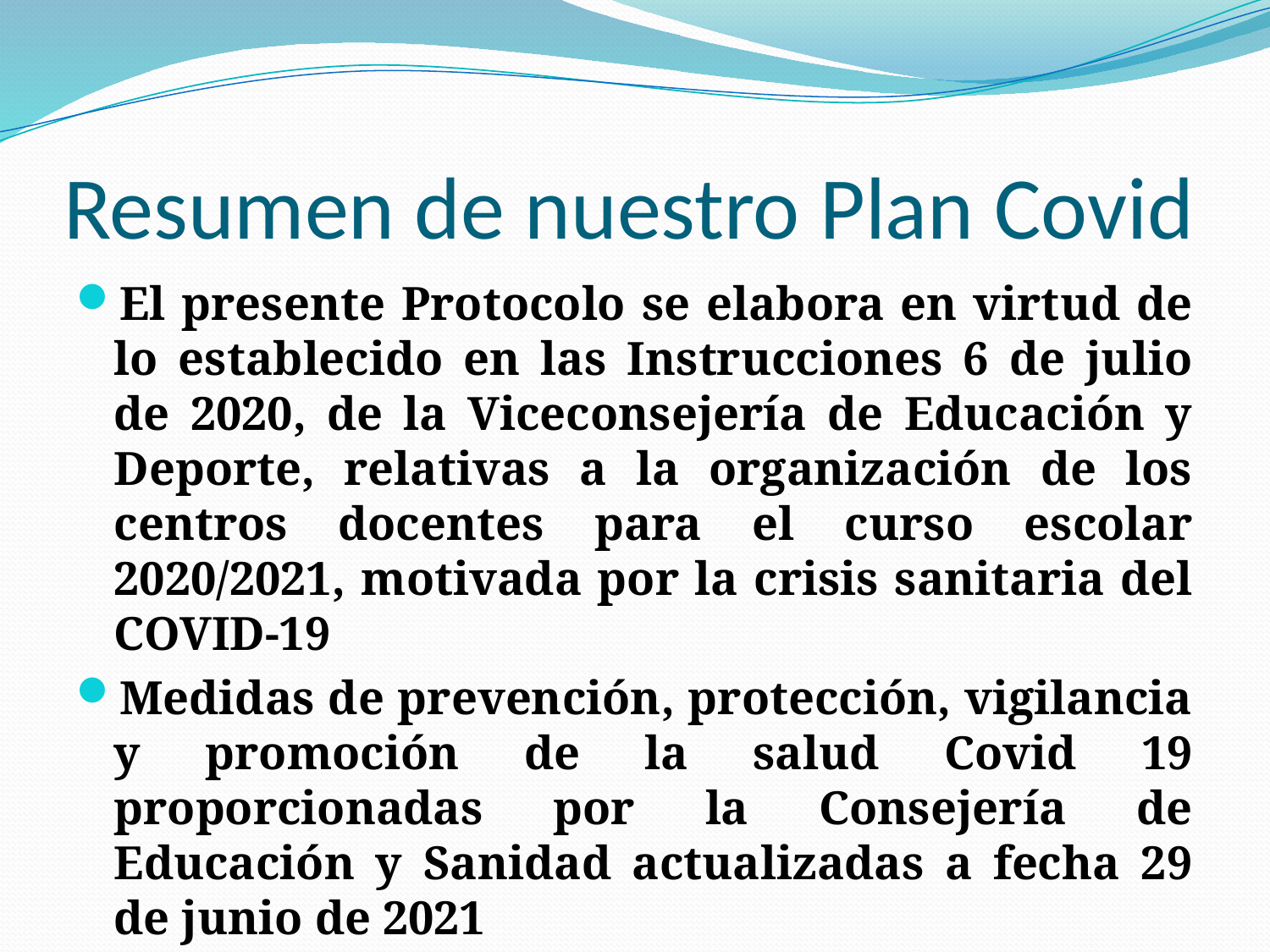

# Resumen de nuestro Plan Covid
El presente Protocolo se elabora en virtud de lo establecido en las Instrucciones 6 de julio de 2020, de la Viceconsejería de Educación y Deporte, relativas a la organización de los centros docentes para el curso escolar 2020/2021, motivada por la crisis sanitaria del COVID-19
Medidas de prevención, protección, vigilancia y promoción de la salud Covid 19 proporcionadas por la Consejería de Educación y Sanidad actualizadas a fecha 29 de junio de 2021